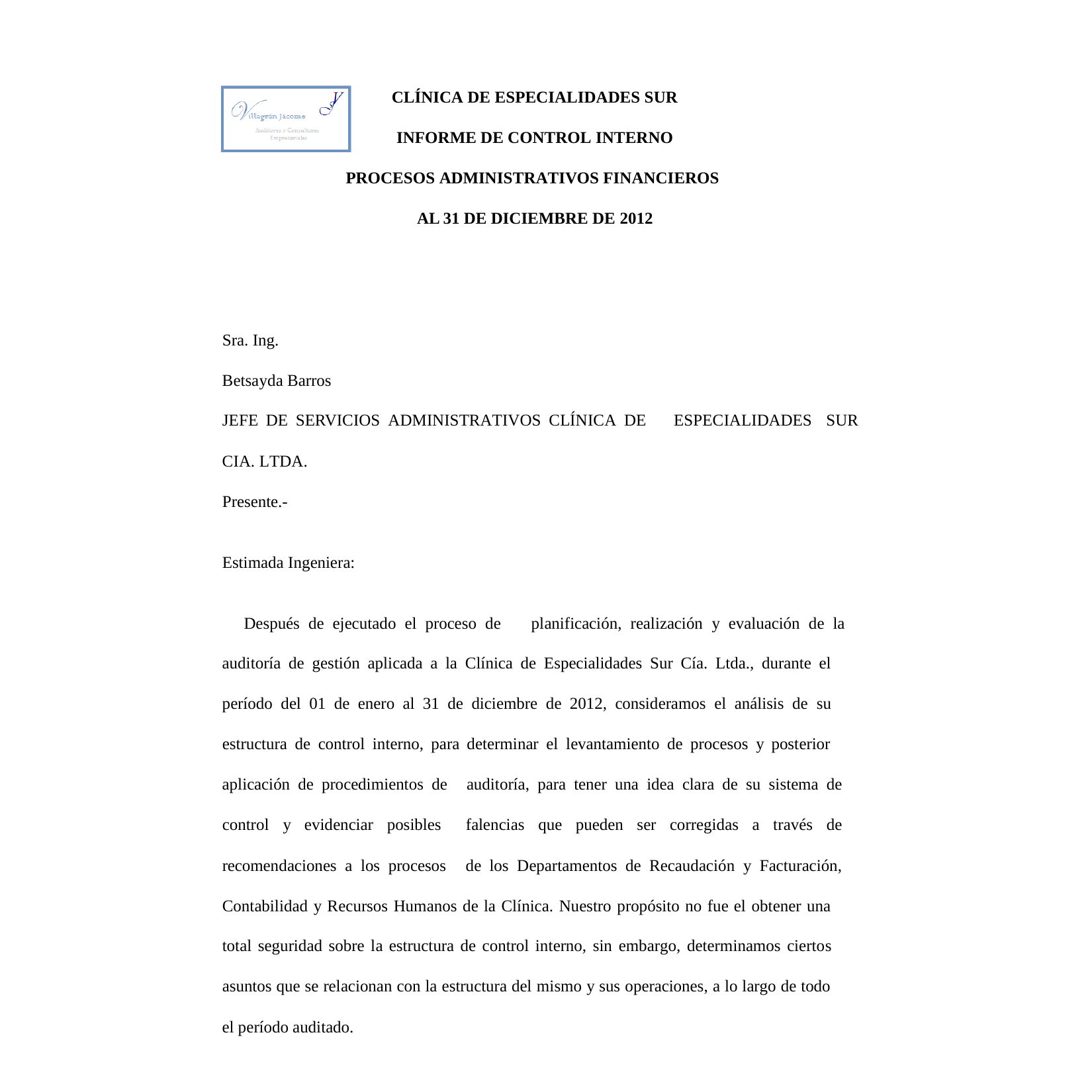

CLÍNICA DE ESPECIALIDADES SUR
INFORME DE CONTROL INTERNO
PROCESOS ADMINISTRATIVOS FINANCIEROS
AL 31 DE DICIEMBRE DE 2012
Sra. Ing.
Betsayda Barros
JEFE DE SERVICIOS ADMINISTRATIVOS CLÍNICA DE
ESPECIALIDADES
SUR
CIA. LTDA.
Presente.-
Estimada Ingeniera:
Después  de  ejecutado  el  proceso  de
planificación,  realización  y  evaluación  de  la
auditoría de gestión aplicada a la Clínica de Especialidades Sur Cía. Ltda., durante el
período  del  01  de enero  al  31  de diciembre de 2012,  consideramos  el  análisis  de  su
estructura de control interno, para determinar el levantamiento de procesos y posterior
aplicación de procedimientos de
auditoría, para tener una idea clara de su sistema de
control   y   evidenciar   posibles
falencias   que   pueden   ser   corregidas   a   través   de
recomendaciones  a los  procesos
de los  Departamentos  de Recaudación  y Facturación,
Contabilidad y Recursos Humanos de la Clínica. Nuestro propósito no fue el obtener una
total seguridad sobre la estructura de control interno, sin embargo, determinamos ciertos
asuntos que se relacionan con la estructura del mismo y sus operaciones, a lo largo de todo
el período auditado.